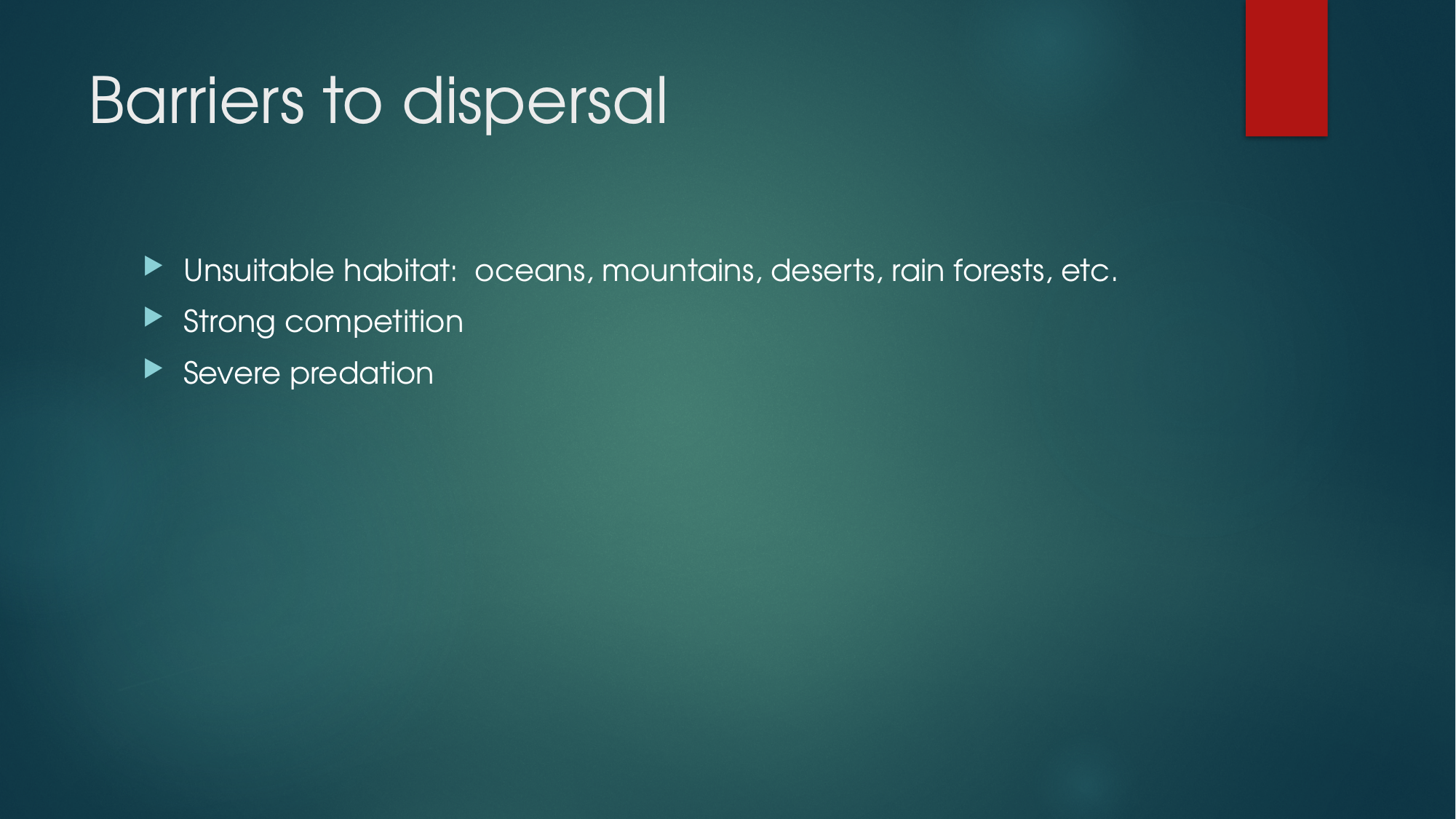

# Barriers to dispersal
Unsuitable habitat:  oceans, mountains, deserts, rain forests, etc.
Strong competition
Severe predation